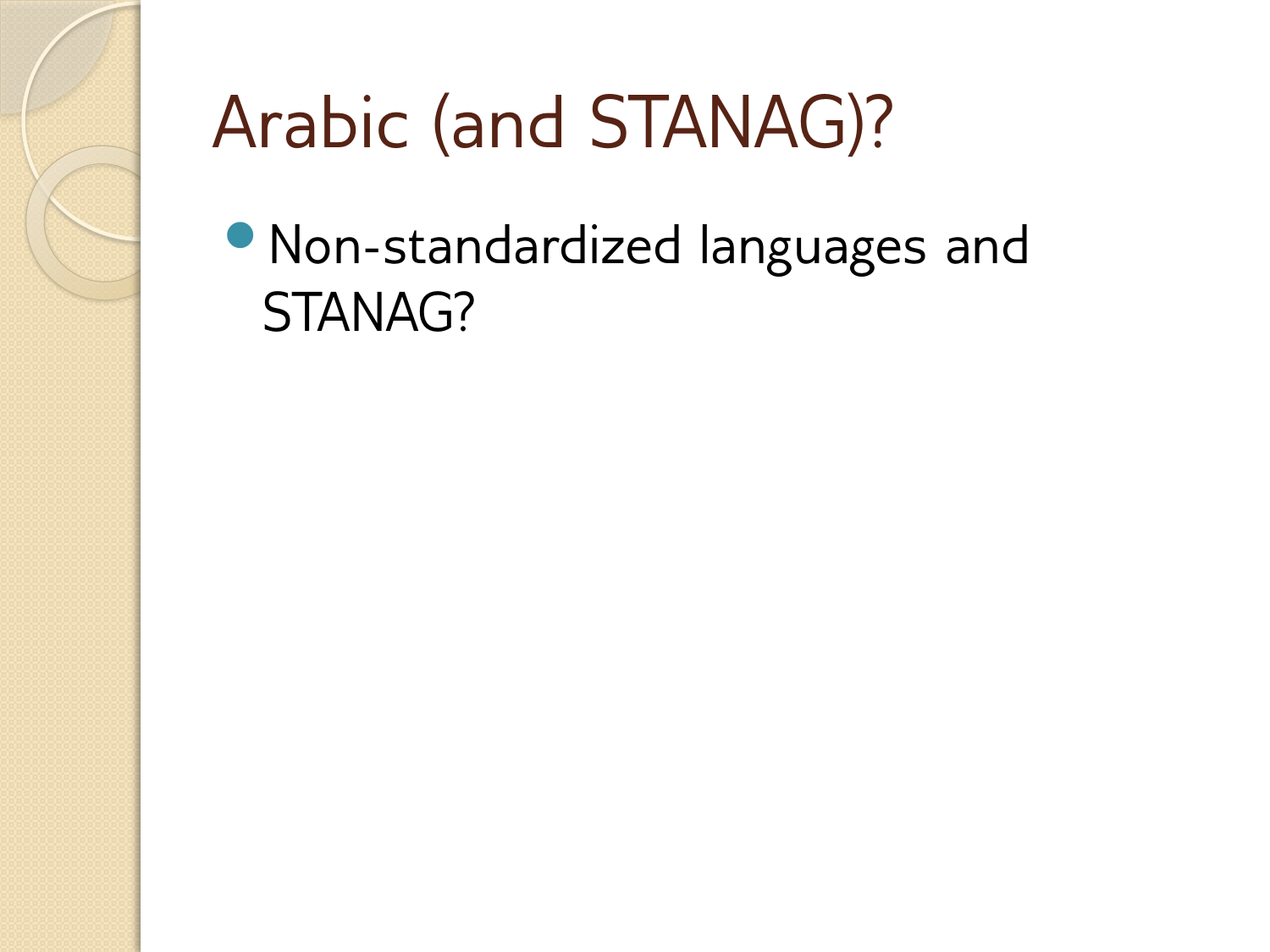

# Arabic (and STANAG)?
Non-standardized languages and STANAG?